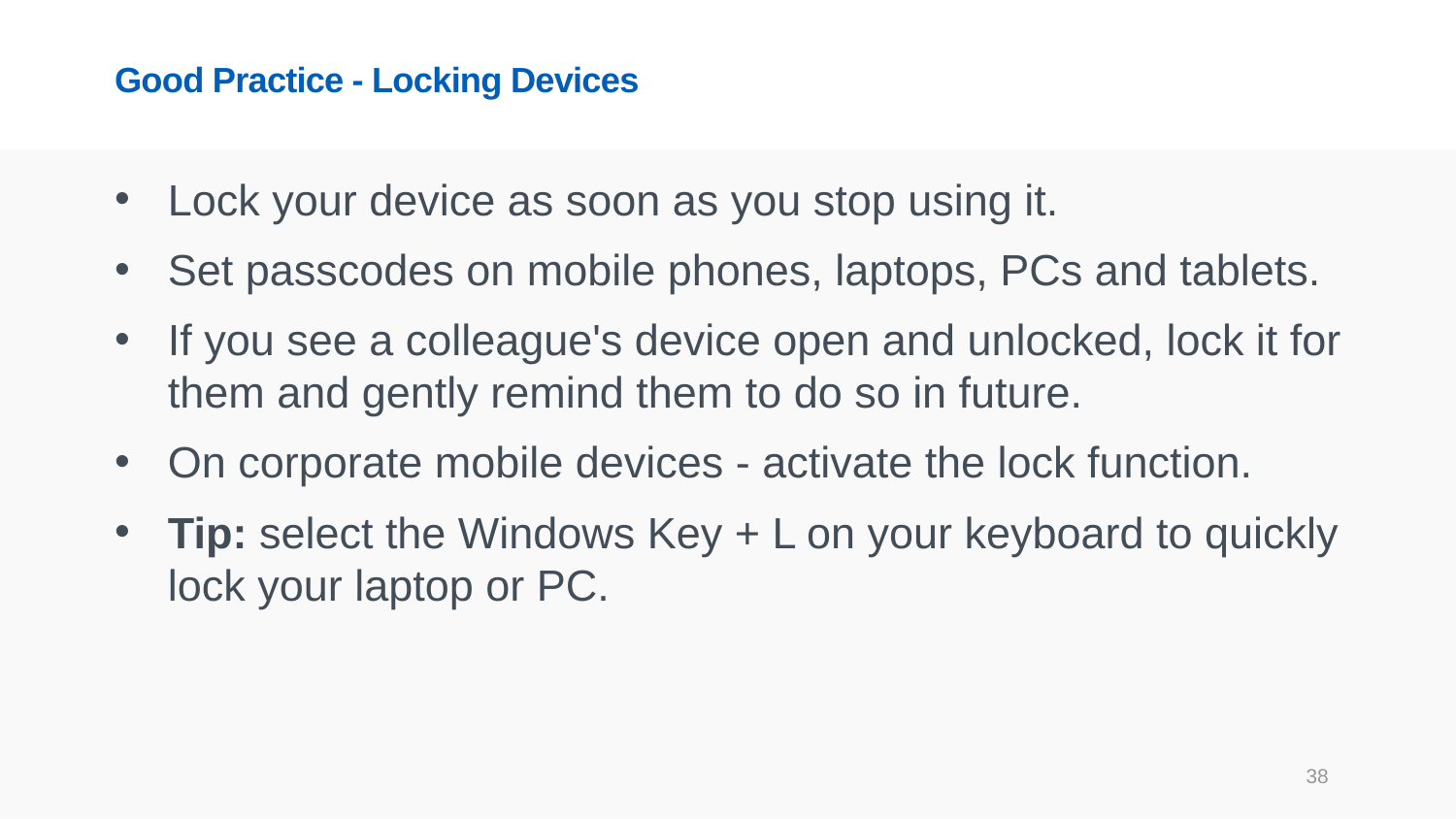

# Good Practice - Locking Devices
Lock your device as soon as you stop using it.
Set passcodes on mobile phones, laptops, PCs and tablets.
If you see a colleague's device open and unlocked, lock it for them and gently remind them to do so in future.
On corporate mobile devices - activate the lock function.
Tip: select the Windows Key + L on your keyboard to quickly lock your laptop or PC.

38